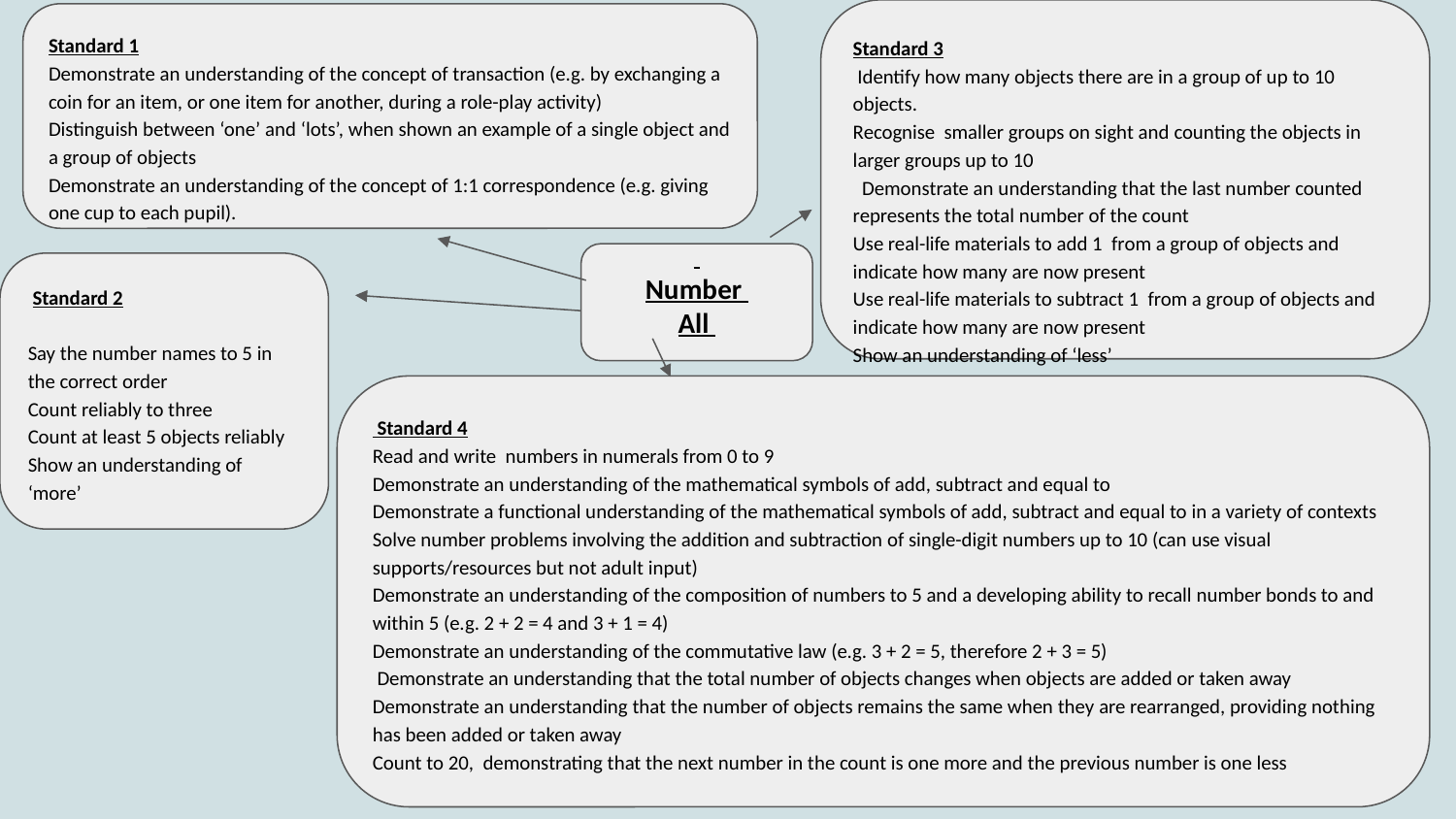

Standard 3
 Identify how many objects there are in a group of up to 10 objects.
Recognise  smaller groups on sight and counting the objects in larger groups up to 10
  Demonstrate an understanding that the last number counted represents the total number of the count
Use real-life materials to add 1  from a group of objects and indicate how many are now present
Use real-life materials to subtract 1  from a group of objects and indicate how many are now present
Show an understanding of ‘less’

Standard 1
Demonstrate an understanding of the concept of transaction (e.g. by exchanging a coin for an item, or one item for another, during a role-play activity)
Distinguish between ‘one’ and ‘lots’, when shown an example of a single object and a group of objects
Demonstrate an understanding of the concept of 1:1 correspondence (e.g. giving one cup to each pupil).

Number
All

 Standard 2

Say the number names to 5 in the correct order
Count reliably to three
Count at least 5 objects reliably
Show an understanding of ‘more’

 Standard 4
Read and write  numbers in numerals from 0 to 9
Demonstrate an understanding of the mathematical symbols of add, subtract and equal to
Demonstrate a functional understanding of the mathematical symbols of add, subtract and equal to in a variety of contexts
Solve number problems involving the addition and subtraction of single-digit numbers up to 10 (can use visual supports/resources but not adult input)
Demonstrate an understanding of the composition of numbers to 5 and a developing ability to recall number bonds to and within 5 (e.g. 2 + 2 = 4 and 3 + 1 = 4)
Demonstrate an understanding of the commutative law (e.g. 3 + 2 = 5, therefore 2 + 3 = 5)
 Demonstrate an understanding that the total number of objects changes when objects are added or taken away
Demonstrate an understanding that the number of objects remains the same when they are rearranged, providing nothing has been added or taken away
Count to 20,  demonstrating that the next number in the count is one more and the previous number is one less